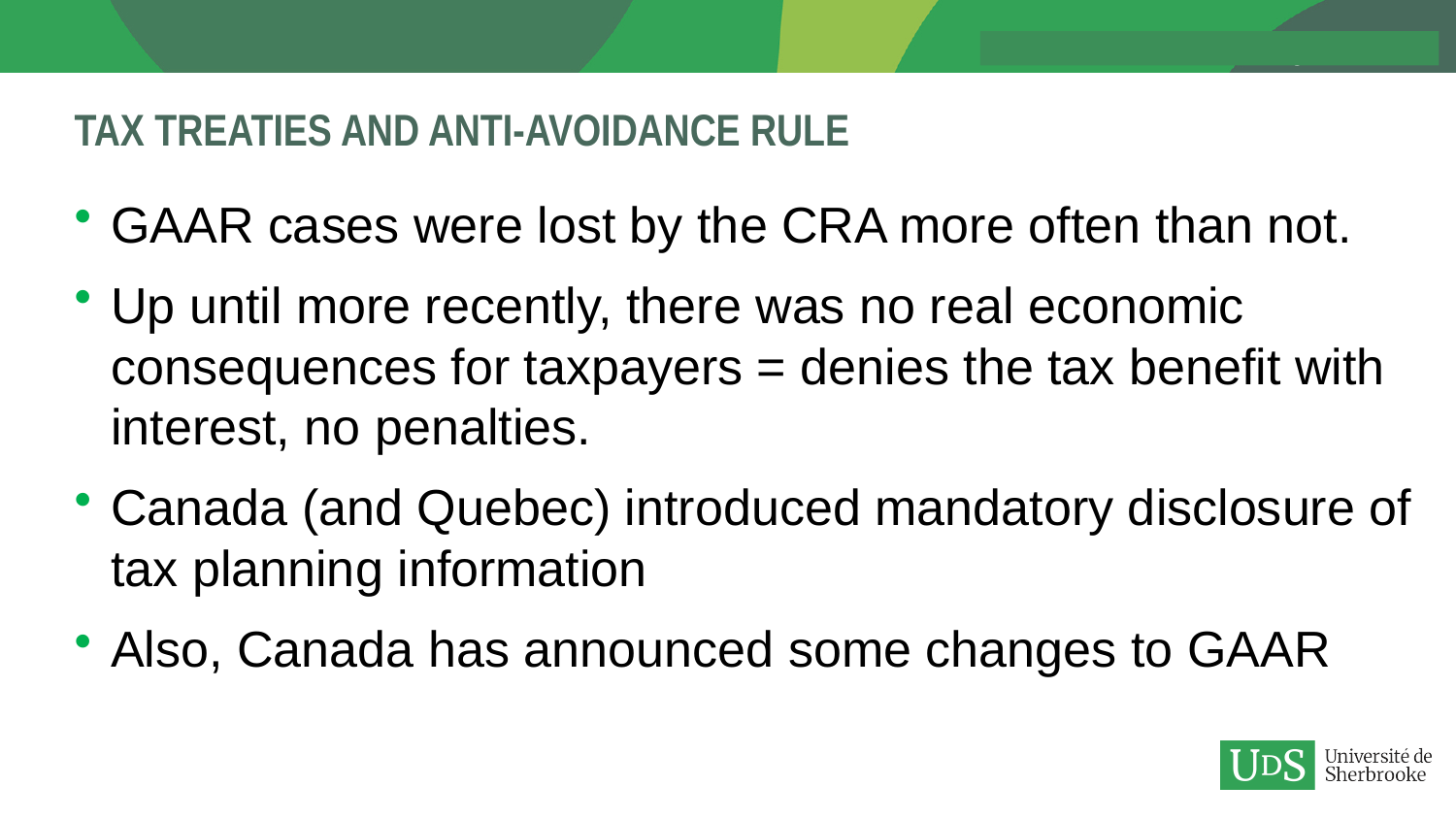

# Tax treaties and Anti-avoidance rule
GAAR cases were lost by the CRA more often than not.
Up until more recently, there was no real economic consequences for taxpayers = denies the tax benefit with interest, no penalties.
Canada (and Quebec) introduced mandatory disclosure of tax planning information
Also, Canada has announced some changes to GAAR